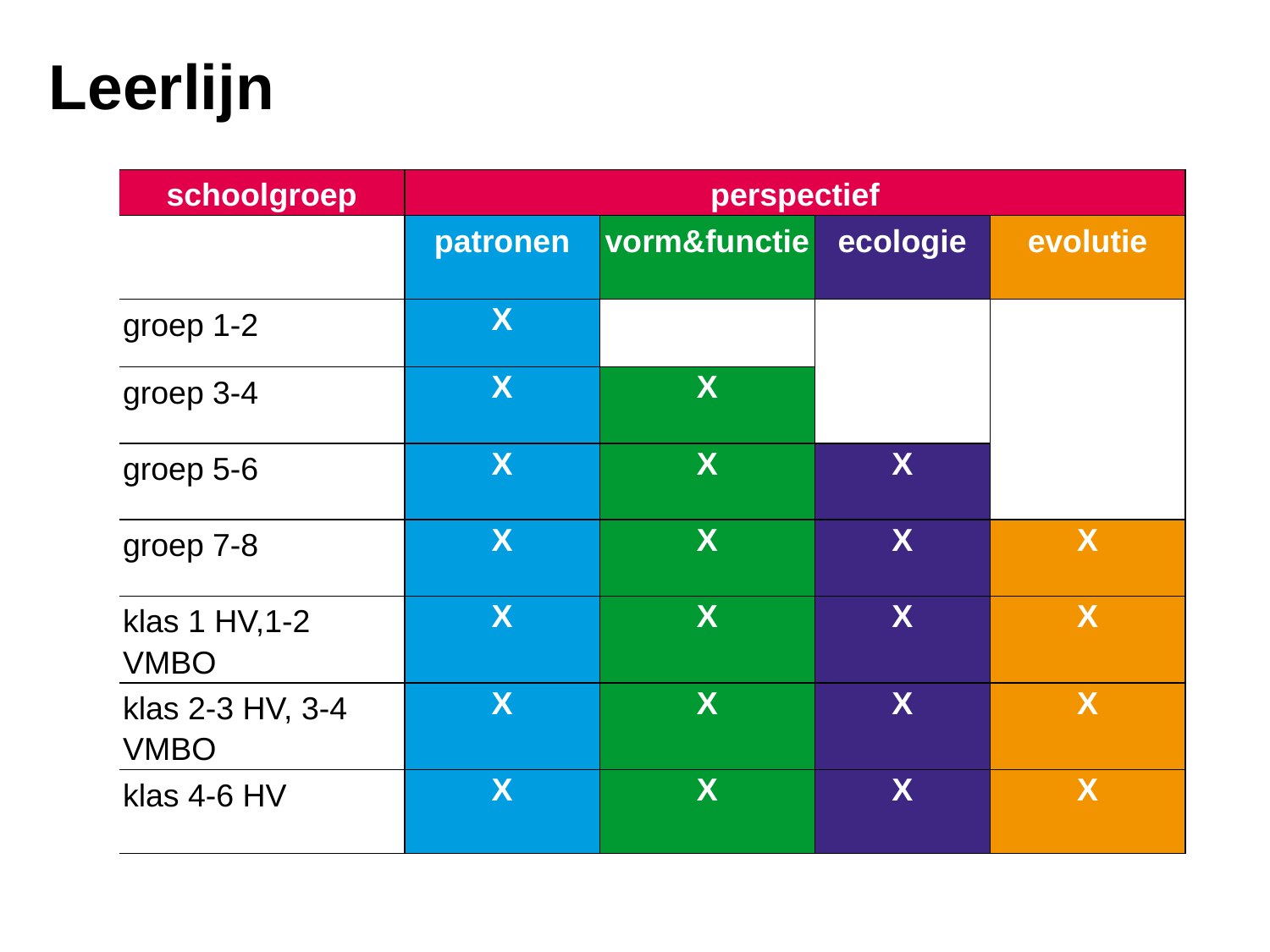

Leerlijn
| schoolgroep | perspectief |  |  |  |
| --- | --- | --- | --- | --- |
|  | patronen | vorm&functie | ecologie | evolutie |
| groep 1-2 | X |  |  |  |
| groep 3-4 | X | X |  |  |
| groep 5-6 | X | X | X |  |
| groep 7-8 | X | X | X | X |
| klas 1 HV,1-2 VMBO | X | X | X | X |
| klas 2-3 HV, 3-4 VMBO | X | X | X | X |
| klas 4-6 HV | X | X | X | X |